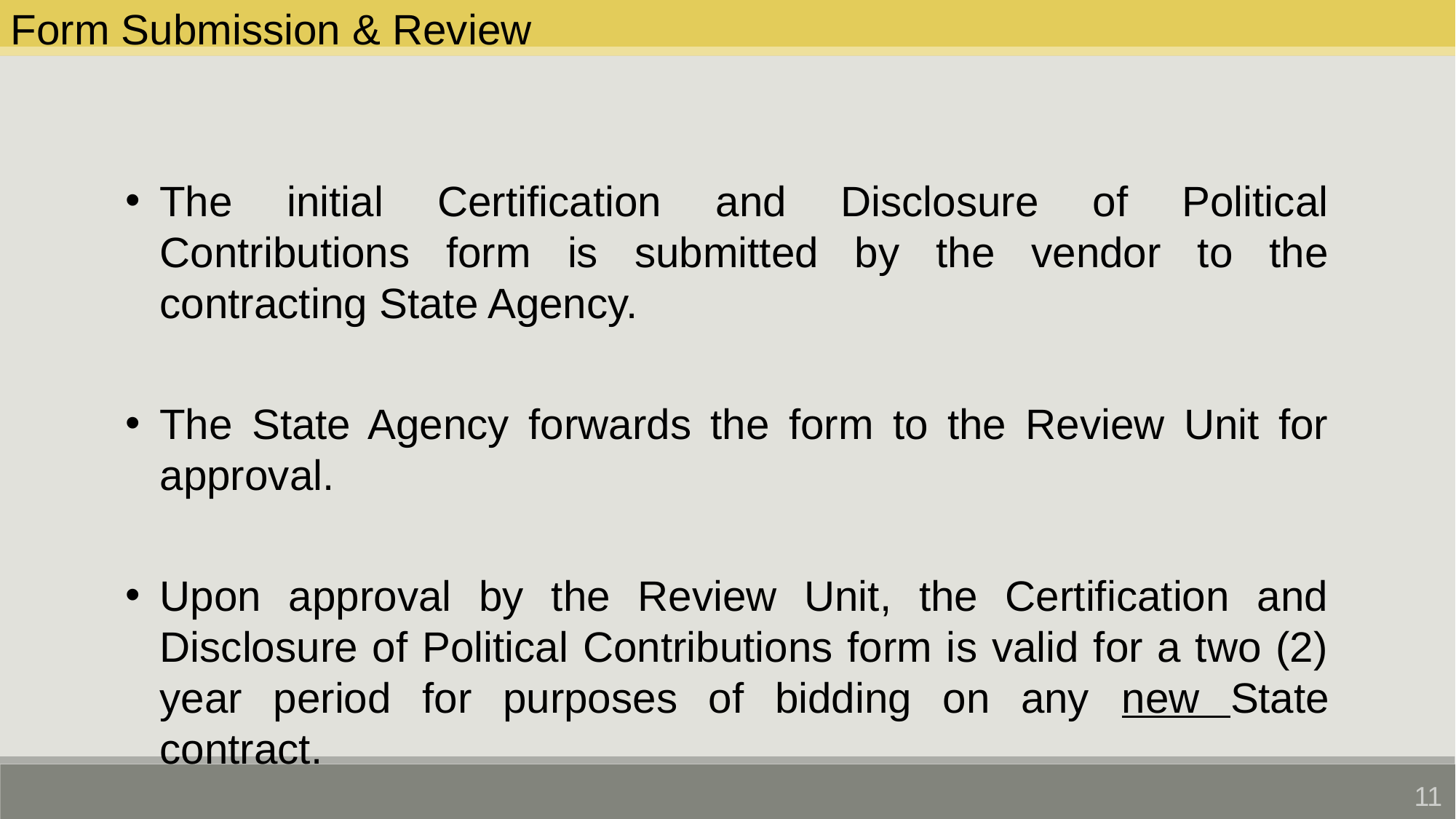

Form Submission & Review

The initial Certification and Disclosure of Political Contributions form is submitted by the vendor to the contracting State Agency.

The State Agency forwards the form to the Review Unit for approval.

Upon approval by the Review Unit, the Certification and Disclosure of Political Contributions form is valid for a two (2) year period for purposes of bidding on any new State contract.

11